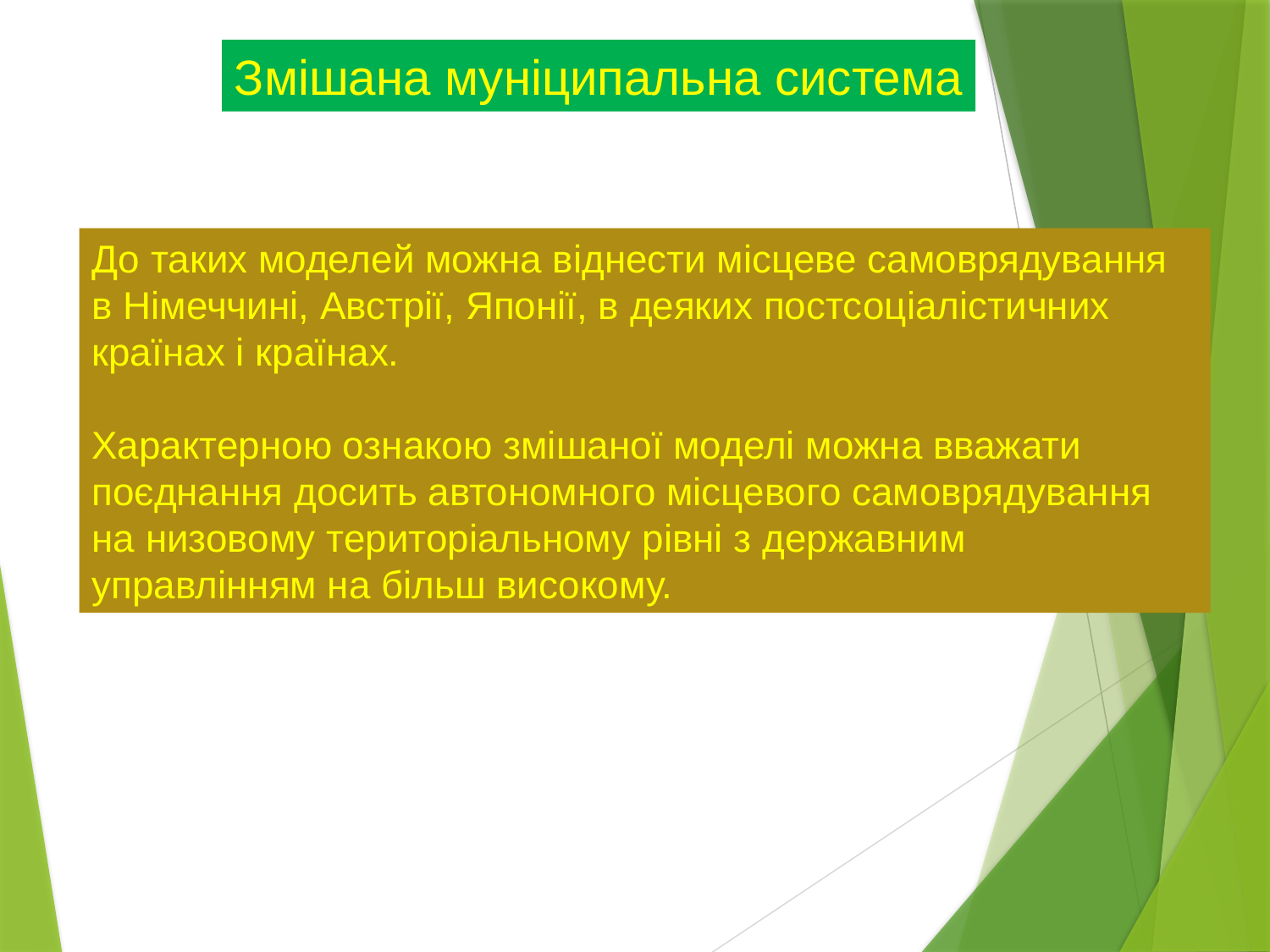

Змішана муніципальна система
До таких моделей можна віднести місцеве самоврядування в Німеччині, Австрії, Японії, в деяких постсоціалістичних країнах і країнах.

Характерною ознакою змішаної моделі можна вважати поєднання досить автономного місцевого самоврядування на низовому територіальному рівні з державним управлінням на більш високому.